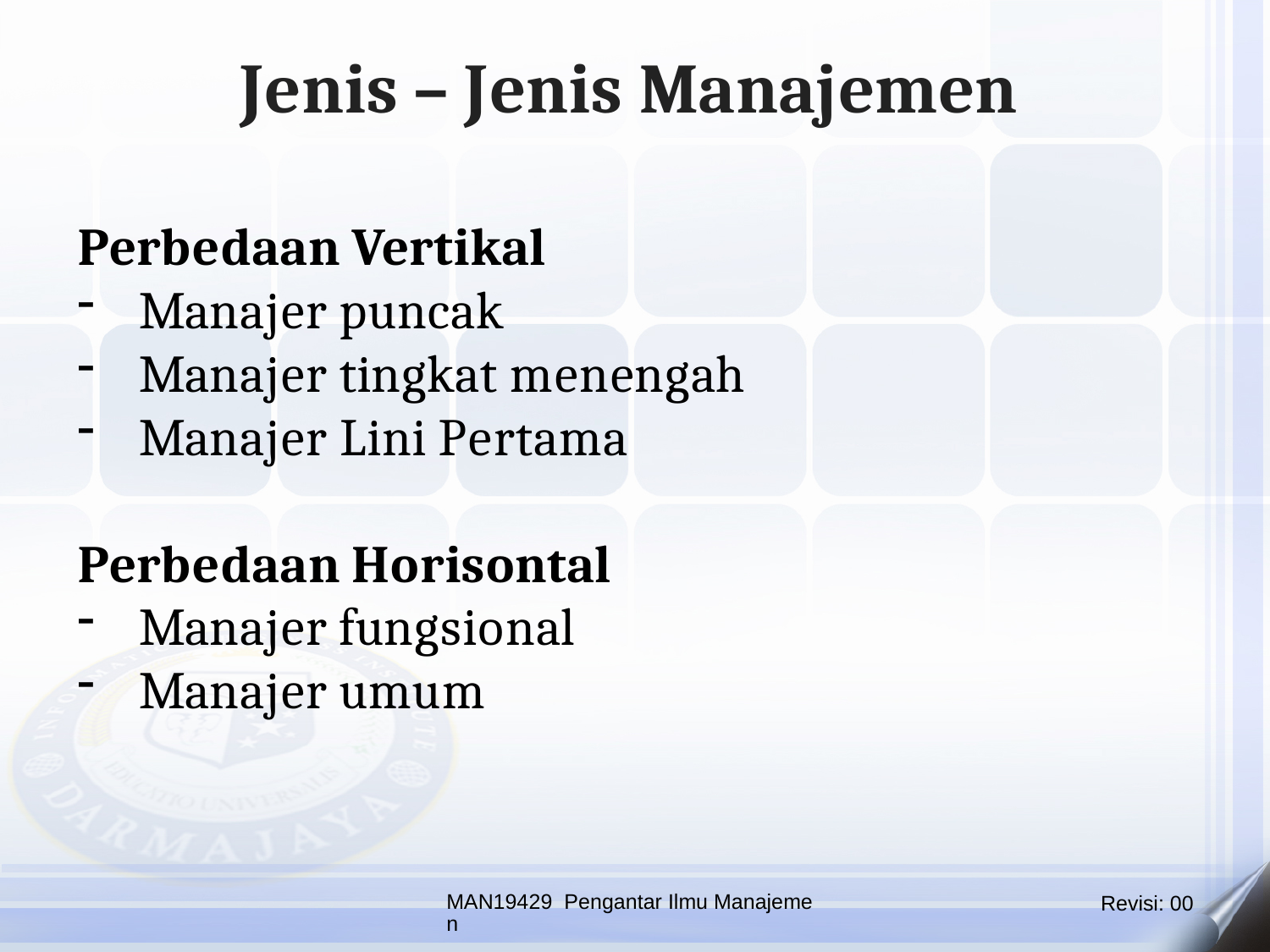

Jenis – Jenis Manajemen
Perbedaan Vertikal
Manajer puncak
Manajer tingkat menengah
Manajer Lini Pertama

Perbedaan Horisontal
Manajer fungsional
Manajer umum
MAN19429  Pengantar Ilmu Manajemen